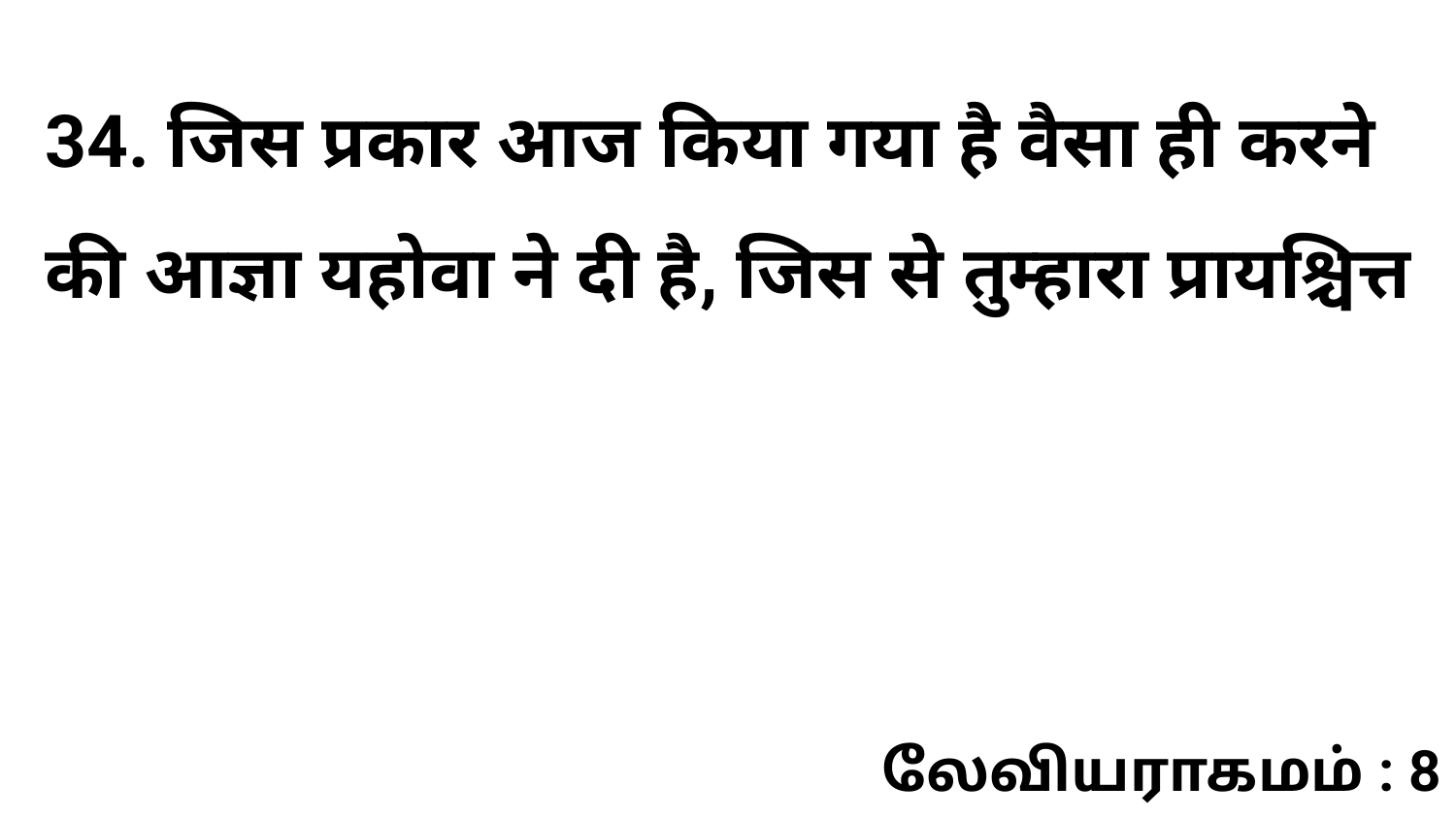

34. जिस प्रकार आज किया गया है वैसा ही करने की आज्ञा यहोवा ने दी है, जिस से तुम्हारा प्रायश्चित्त
லேவியராகமம் : 8